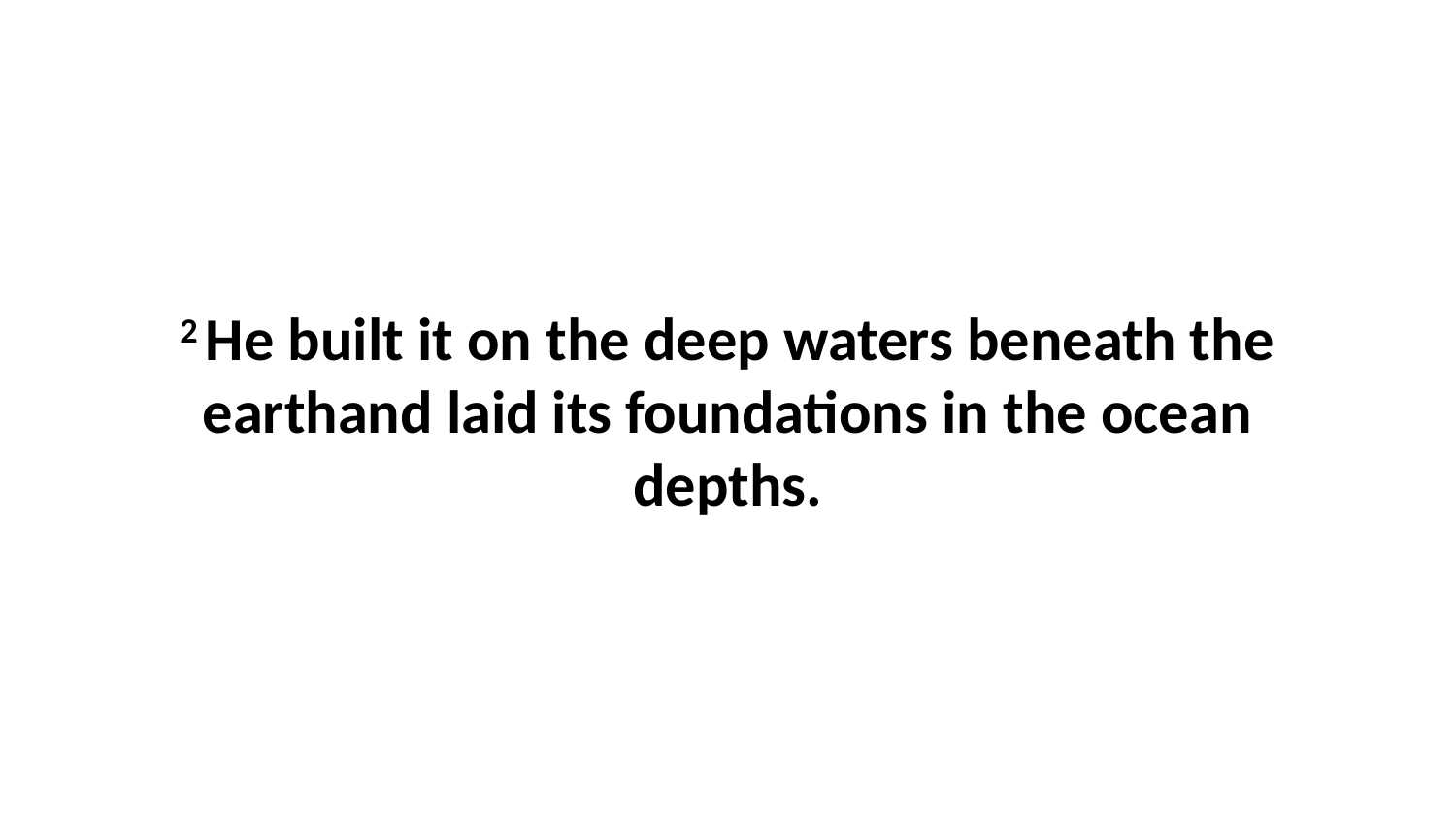

2 He built it on the deep waters beneath the earthand laid its foundations in the ocean depths.